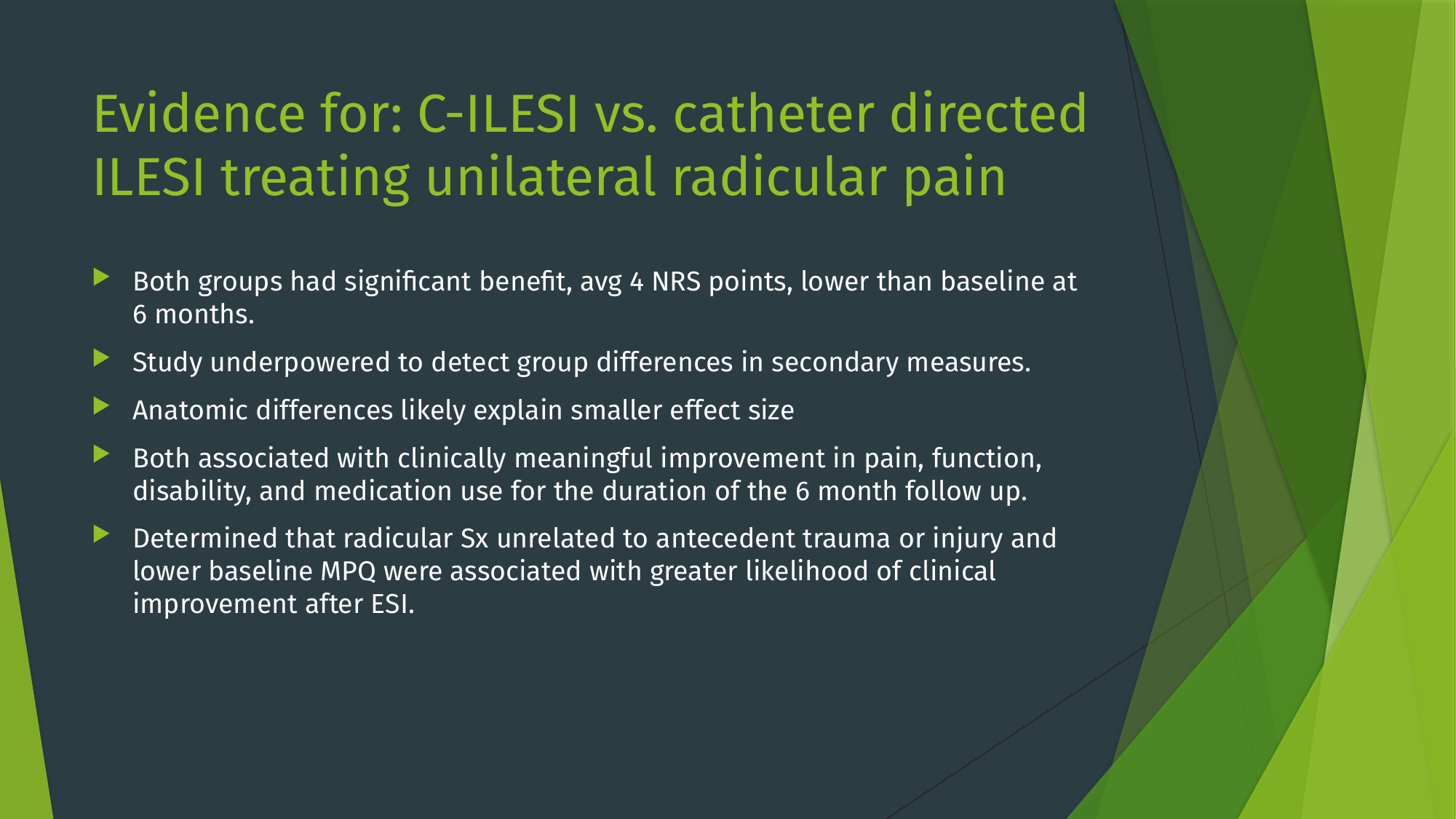

# Evidence for: C-ILESI vs. catheter directed ILESI treating unilateral radicular pain
Both groups had significant benefit, avg 4 NRS points, lower than baseline at 6 months.
Study underpowered to detect group differences in secondary measures.
Anatomic differences likely explain smaller effect size
Both associated with clinically meaningful improvement in pain, function, disability, and medication use for the duration of the 6 month follow up.
Determined that radicular Sx unrelated to antecedent trauma or injury and lower baseline MPQ were associated with greater likelihood of clinical improvement after ESI.